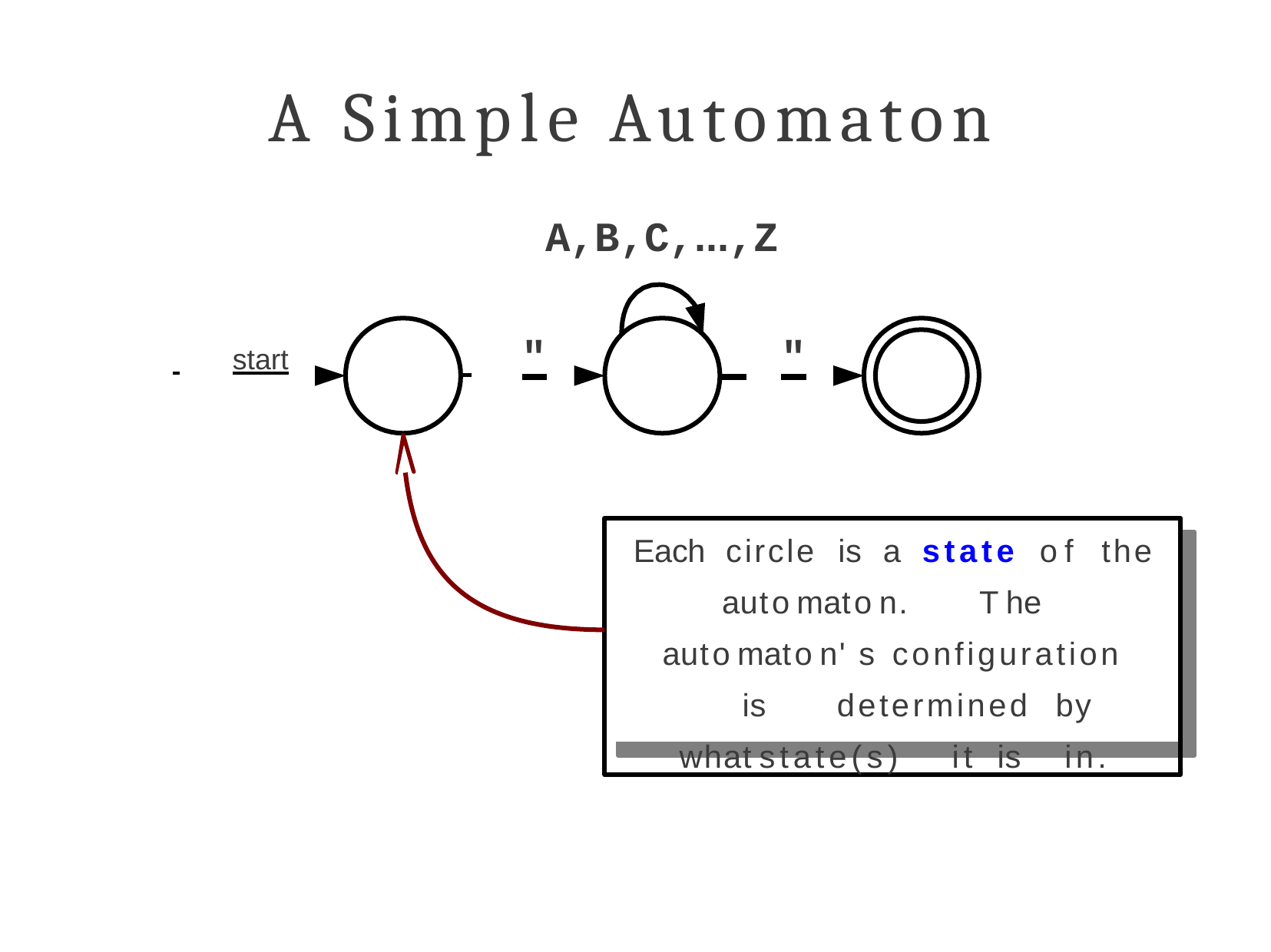

# A Simple Automaton
A,B,C,...,Z

 	"	 	"

 	start

Each	circle	is	a	state	of	the
automaton.	The		automaton's  configuration		is	determined  by	what	state(s)		it	is	in.